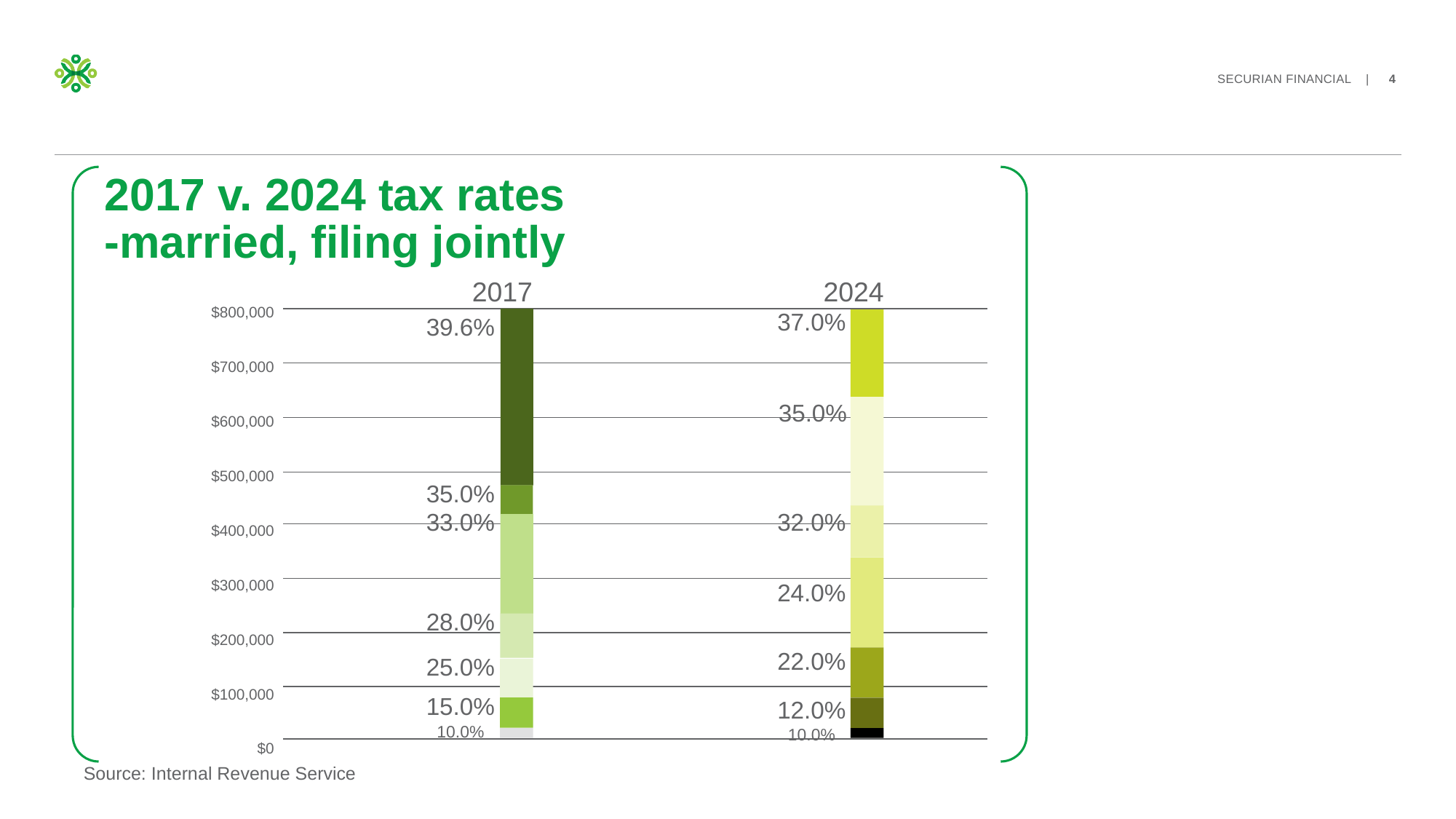

# 2017 v. 2024 tax rates -married, filing jointly
2017
2024
$800,000

$700,000

$600,000

$500,000

$400,000

$300,000

$200,000

$100,000

$0
37.0%
35.0%
32.0%
24.0%
22.0%
12.0%
10.0%

39.6%
35.0%
33.0%
28.0%
25.0%
15.0%
10.0%
Source: Internal Revenue Service